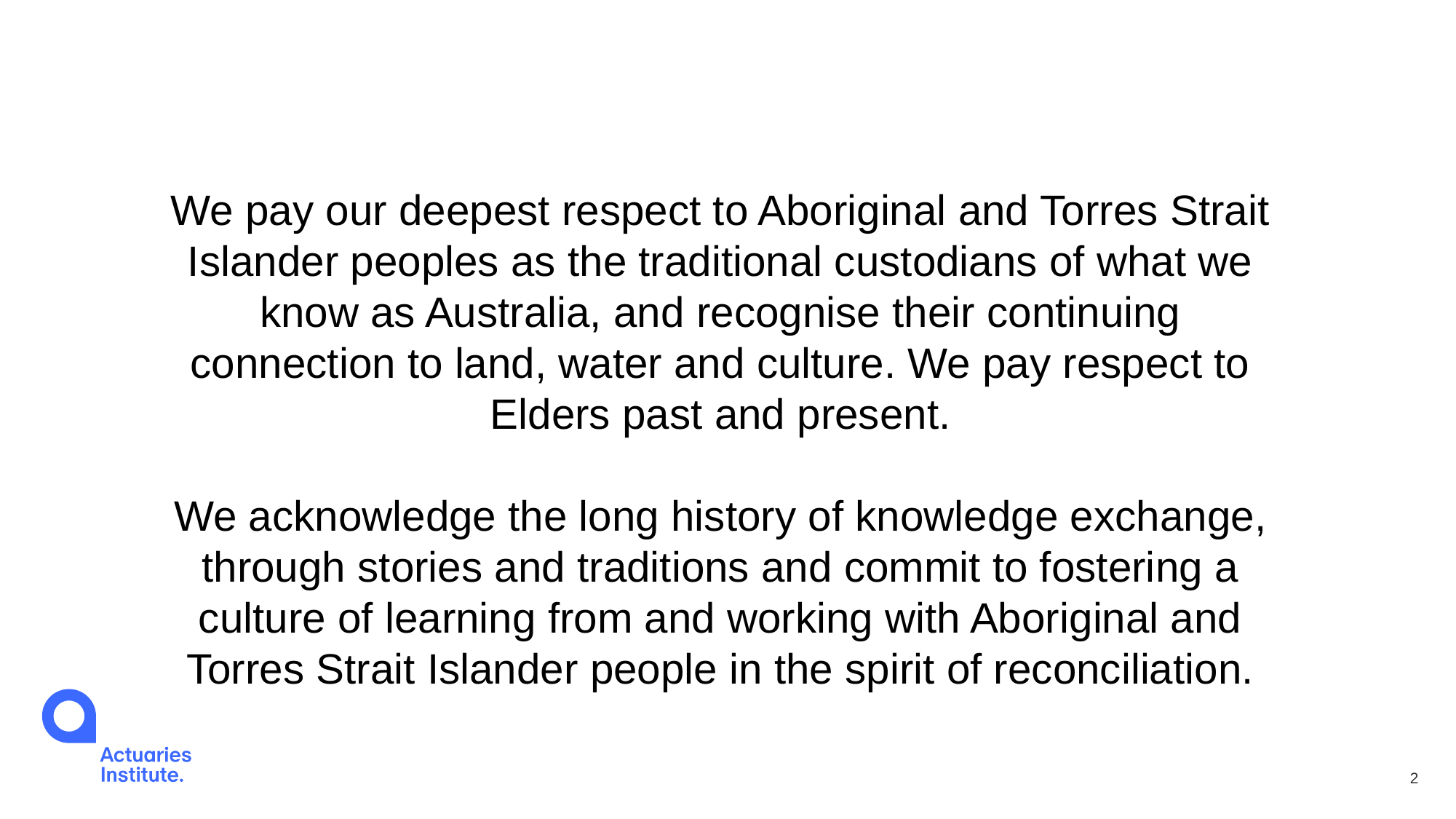

We pay our deepest respect to Aboriginal and Torres Strait Islander peoples as the traditional custodians of what we know as Australia, and recognise their continuing connection to land, water and culture. We pay respect to Elders past and present.

We acknowledge the long history of knowledge exchange, through stories and traditions and commit to fostering a culture of learning from and working with Aboriginal and Torres Strait Islander people in the spirit of reconciliation.
2